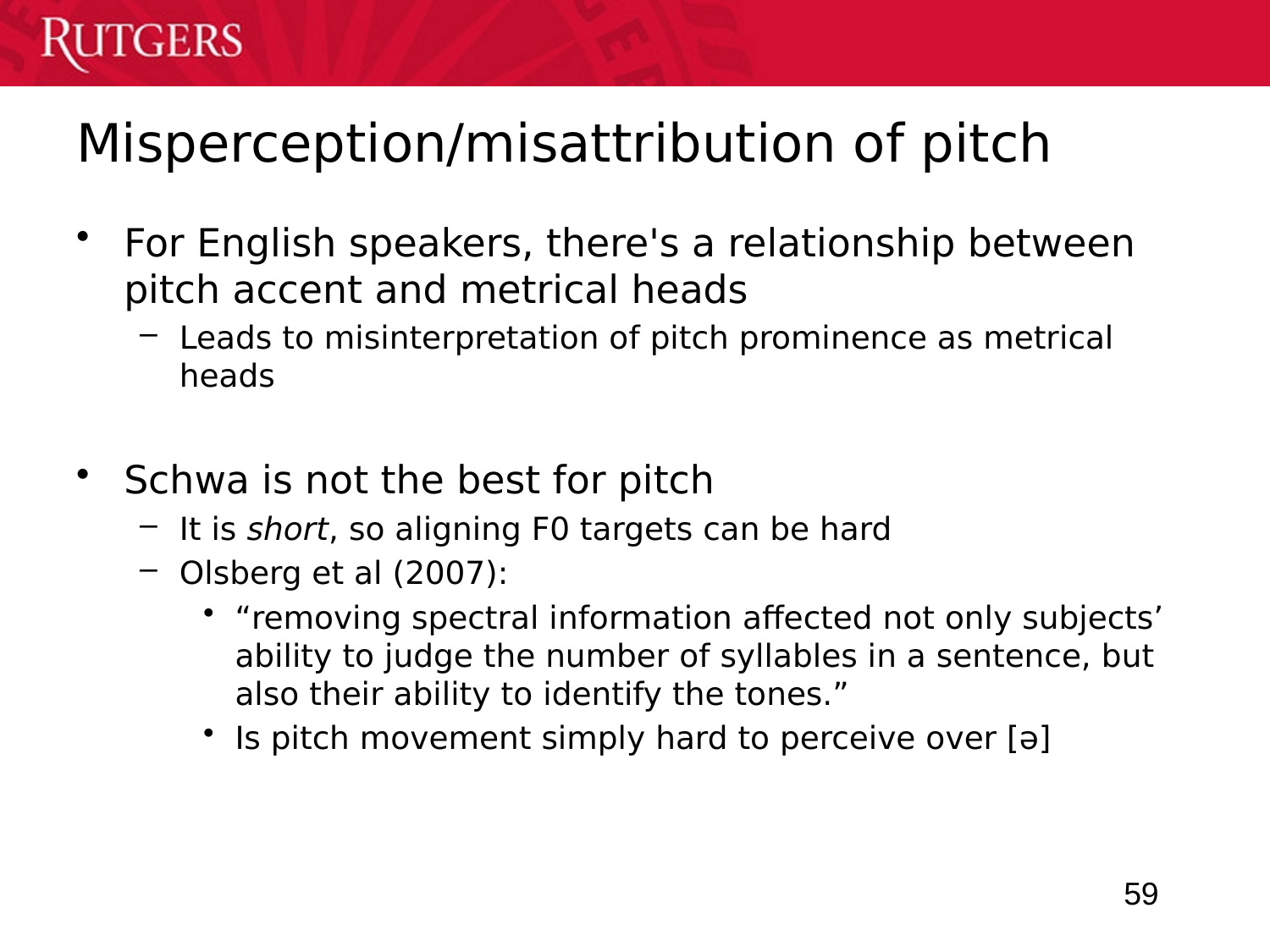

# Misperception/misattribution of pitch
For English speakers, there's a relationship between pitch accent and metrical heads
Leads to misinterpretation of pitch prominence as metrical heads

Schwa is not the best for pitch
It is short, so aligning F0 targets can be hard
Olsberg et al (2007):
“removing spectral information affected not only subjects’ ability to judge the number of syllables in a sentence, but also their ability to identify the tones.”
Is pitch movement simply hard to perceive over [ə]